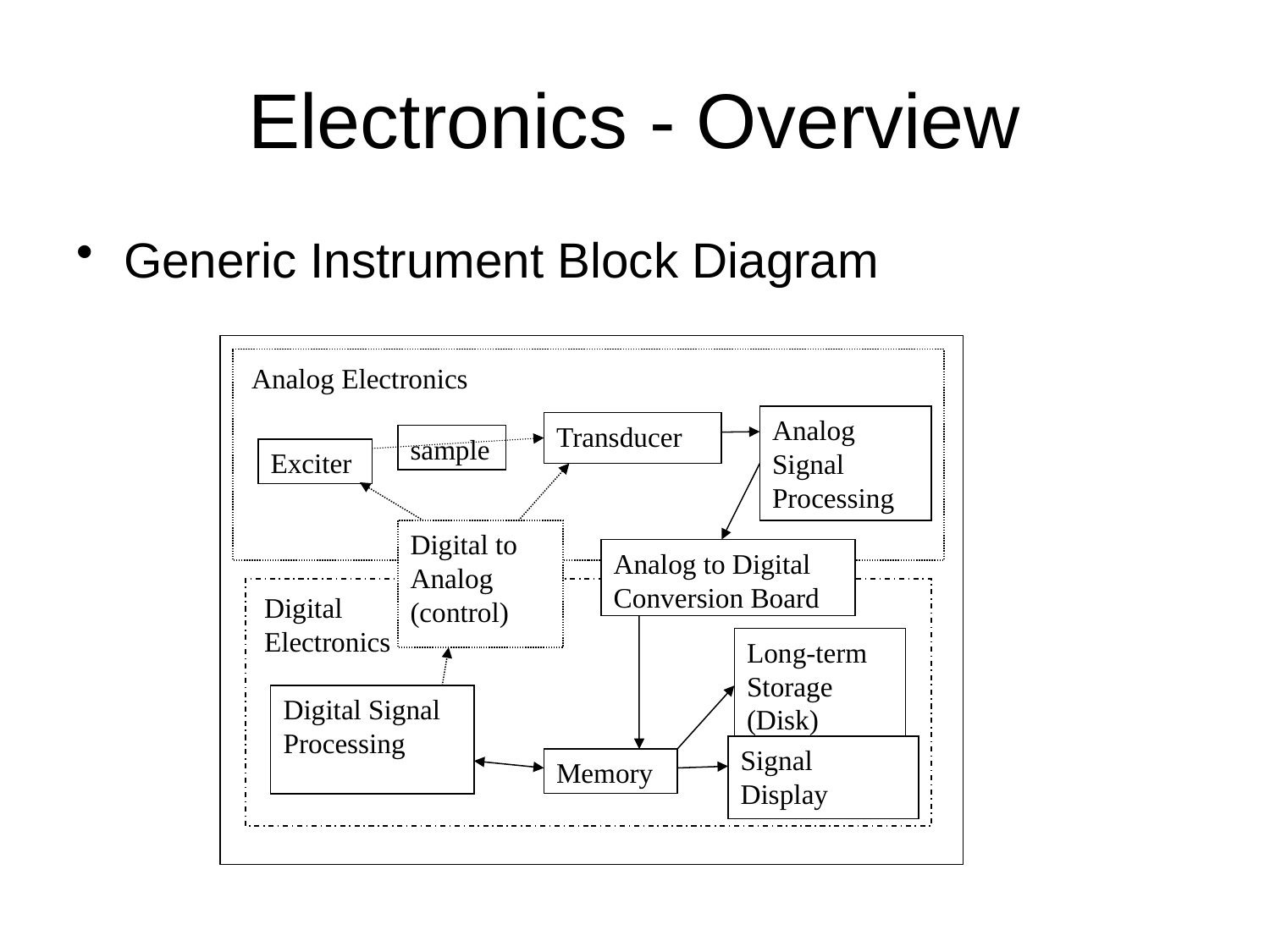

# Electronics - Overview
Generic Instrument Block Diagram

Analog Electronics
Analog Signal Processing
Transducer
sample

Exciter

Digital to Analog (control)
Analog to Digital Conversion Board

Digital Electronics

Long-term Storage (Disk)

Digital Signal Processing

Signal Display
Memory